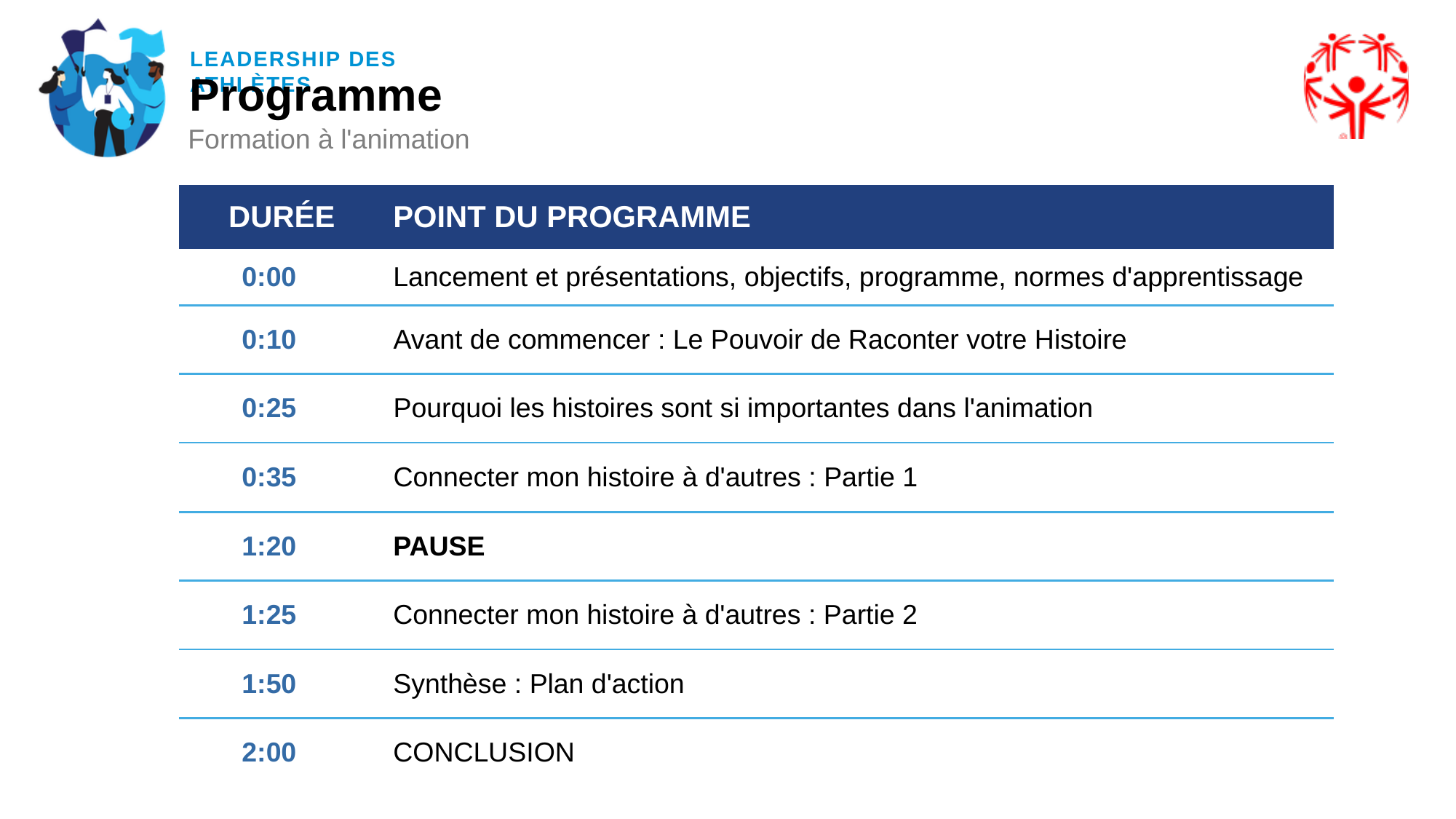

Programme
Formation à l'animation
| DURÉE | POINT DU PROGRAMME |
| --- | --- |
| 0:00 | Lancement et présentations, objectifs, programme, normes d'apprentissage |
| 0:10 | Avant de commencer : Le Pouvoir de Raconter votre Histoire |
| 0:25 | Pourquoi les histoires sont si importantes dans l'animation |
| 0:35 | Connecter mon histoire à d'autres : Partie 1 |
| 1:20 | PAUSE |
| 1:25 | Connecter mon histoire à d'autres : Partie 2 |
| 1:50 | Synthèse : Plan d'action |
| 2:00 | CONCLUSION |